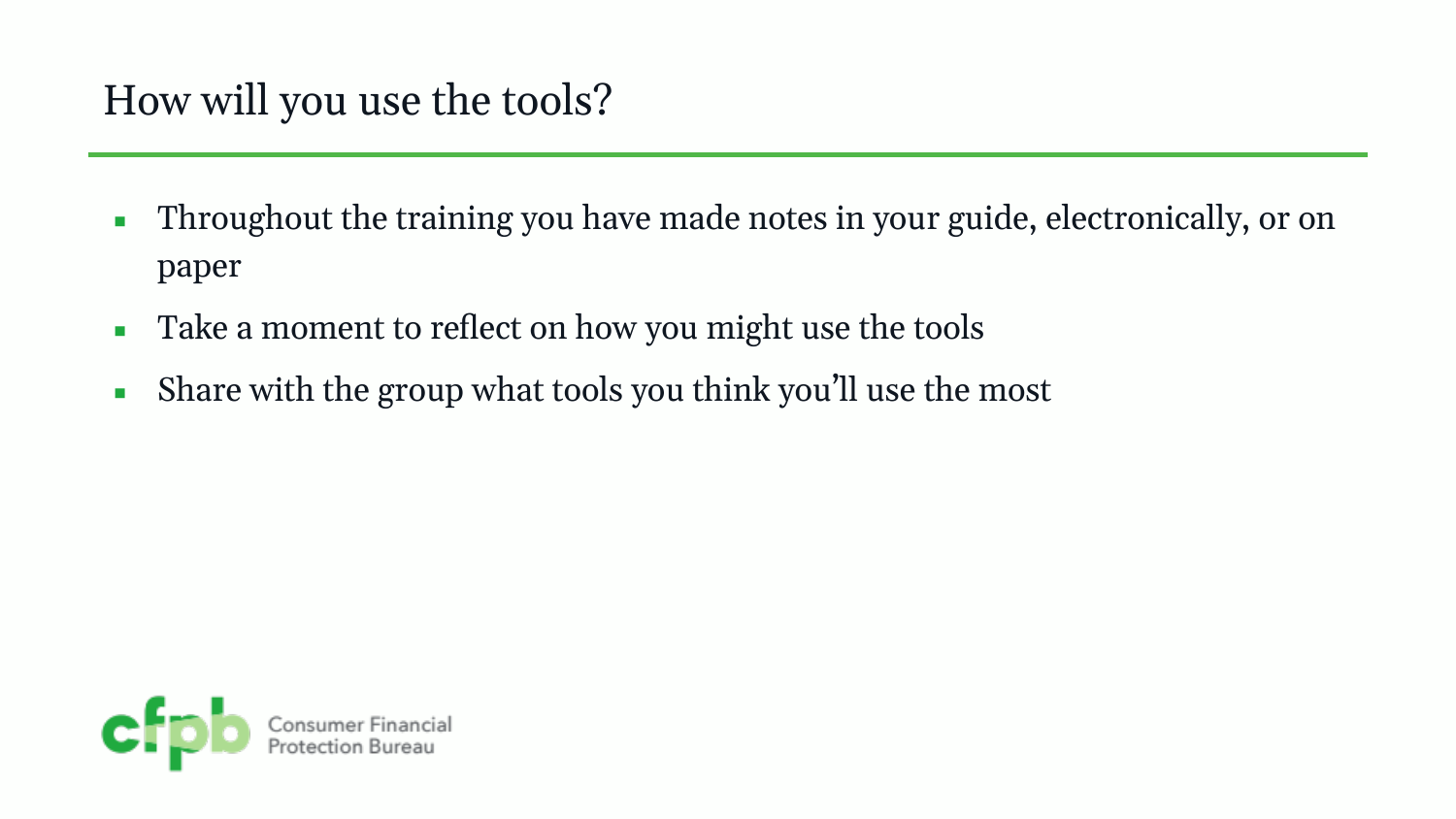

# How will you use the tools?
Throughout the training you have made notes in your guide, electronically, or on paper
Take a moment to reflect on how you might use the tools
Share with the group what tools you think you’ll use the most